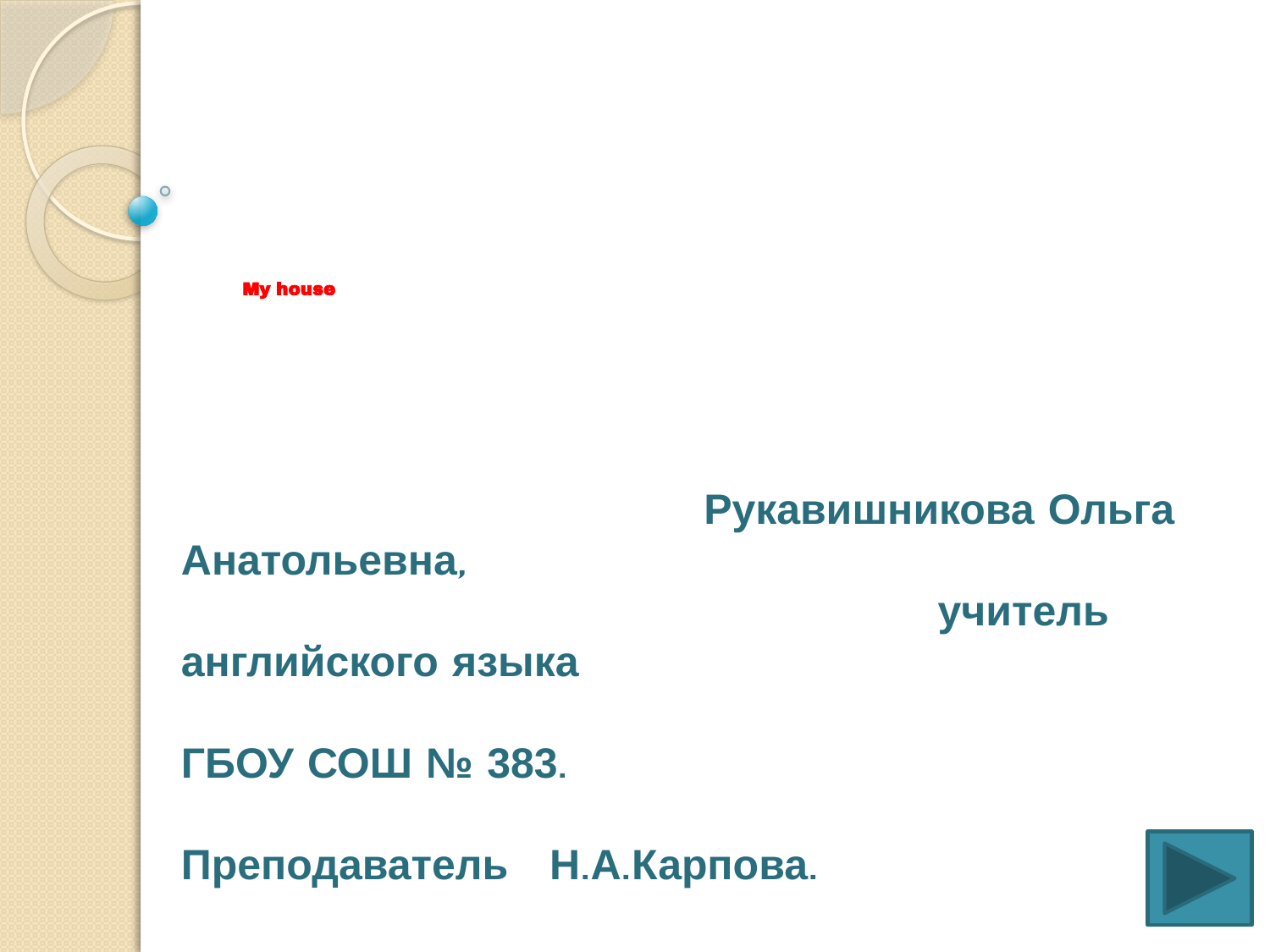

# My house
                                      Рукавишникова Ольга Анатольевна,
                                                       учитель английского языка
                                                                    ГБОУ СОШ № 383.
                                                   Преподаватель   Н.А.Карпова.